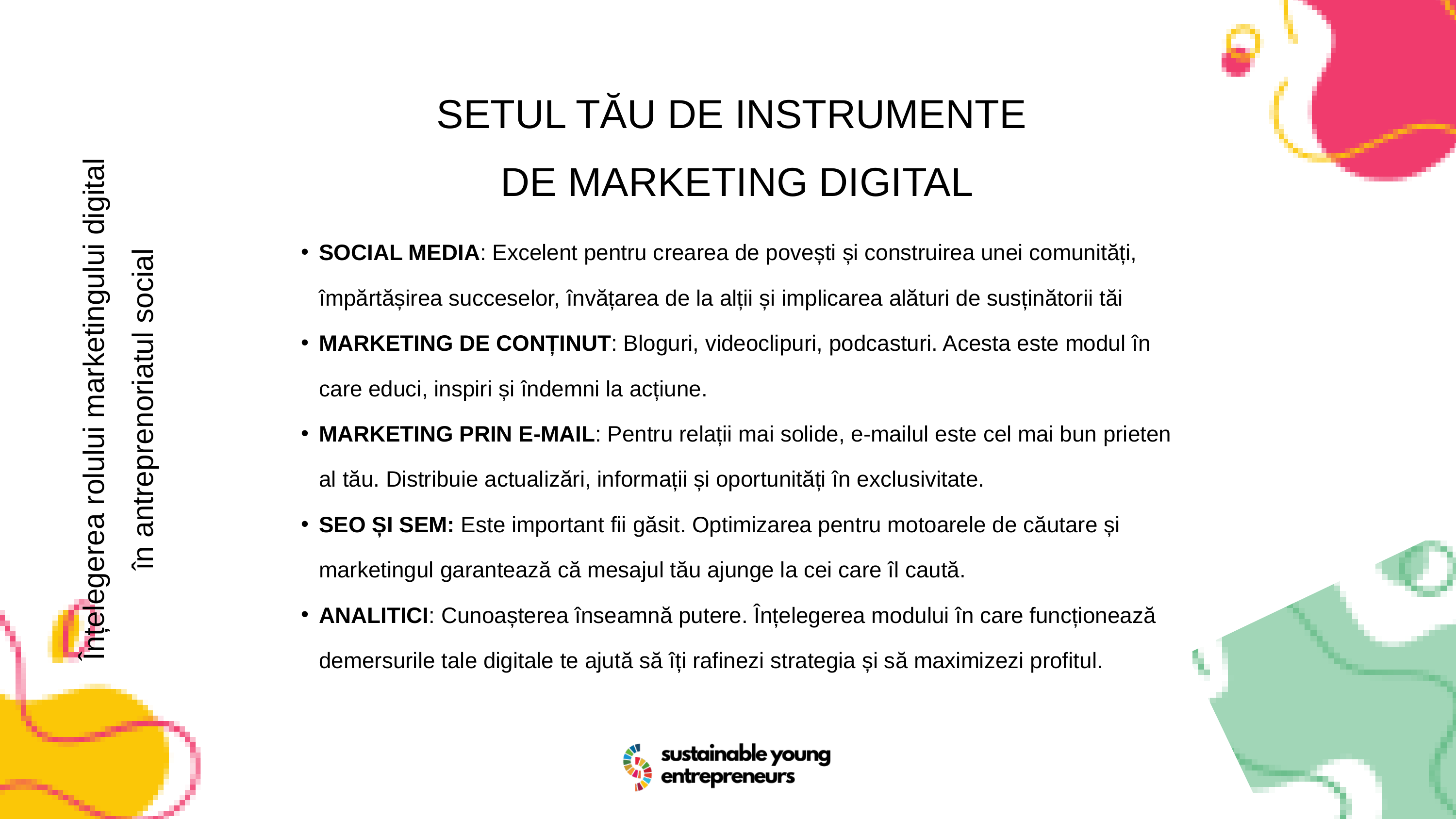

SETUL TĂU DE INSTRUMENTE
DE MARKETING DIGITAL
SOCIAL MEDIA: Excelent pentru crearea de povești și construirea unei comunități, împărtășirea succeselor, învățarea de la alții și implicarea alături de susținătorii tăi
MARKETING DE CONȚINUT: Bloguri, videoclipuri, podcasturi. Acesta este modul în care educi, inspiri și îndemni la acțiune.
MARKETING PRIN E-MAIL: Pentru relații mai solide, e-mailul este cel mai bun prieten al tău. Distribuie actualizări, informații și oportunități în exclusivitate.
SEO ȘI SEM: Este important fii găsit. Optimizarea pentru motoarele de căutare și marketingul garantează că mesajul tău ajunge la cei care îl caută.
ANALITICI: Cunoașterea înseamnă putere. Înțelegerea modului în care funcționează demersurile tale digitale te ajută să îți rafinezi strategia și să maximizezi profitul.
Înțelegerea rolului marketingului digital în antreprenoriatul social